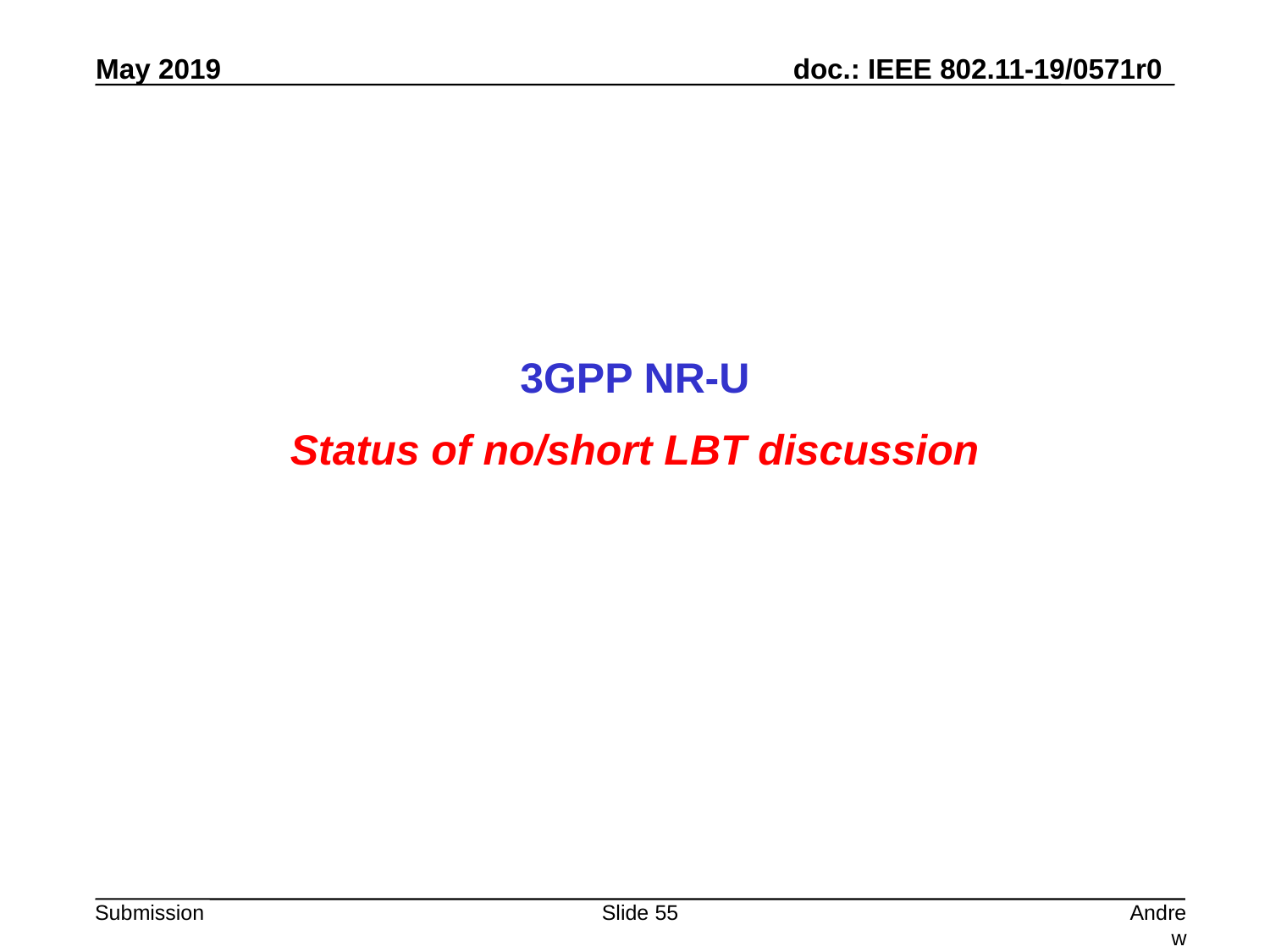

3GPP NR-U
Status of no/short LBT discussion
Slide 55
Andrew Myles, Cisco